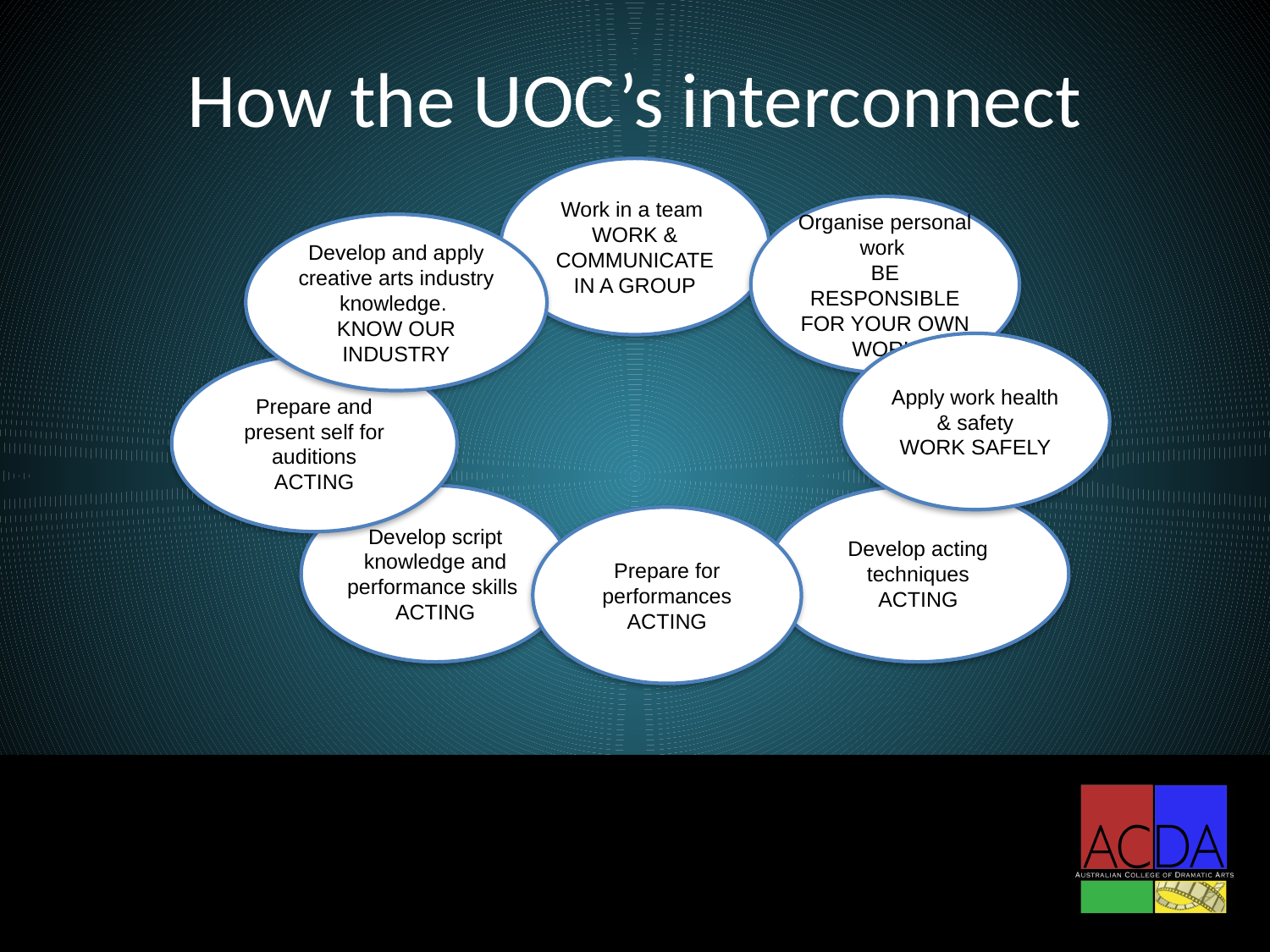

# How the UOC’s interconnect

Work in a team
WORK & COMMUNICATE IN A GROUP
Organise personal work
BE RESPONSIBLE FOR YOUR OWN WORK
Develop and apply creative arts industry knowledge.
KNOW OUR INDUSTRY
Apply work health & safety
WORK SAFELY
Prepare and present self for auditions
ACTING
Develop script knowledge and performance skills
ACTING
Develop acting techniques
ACTING
Prepare for performances
ACTING